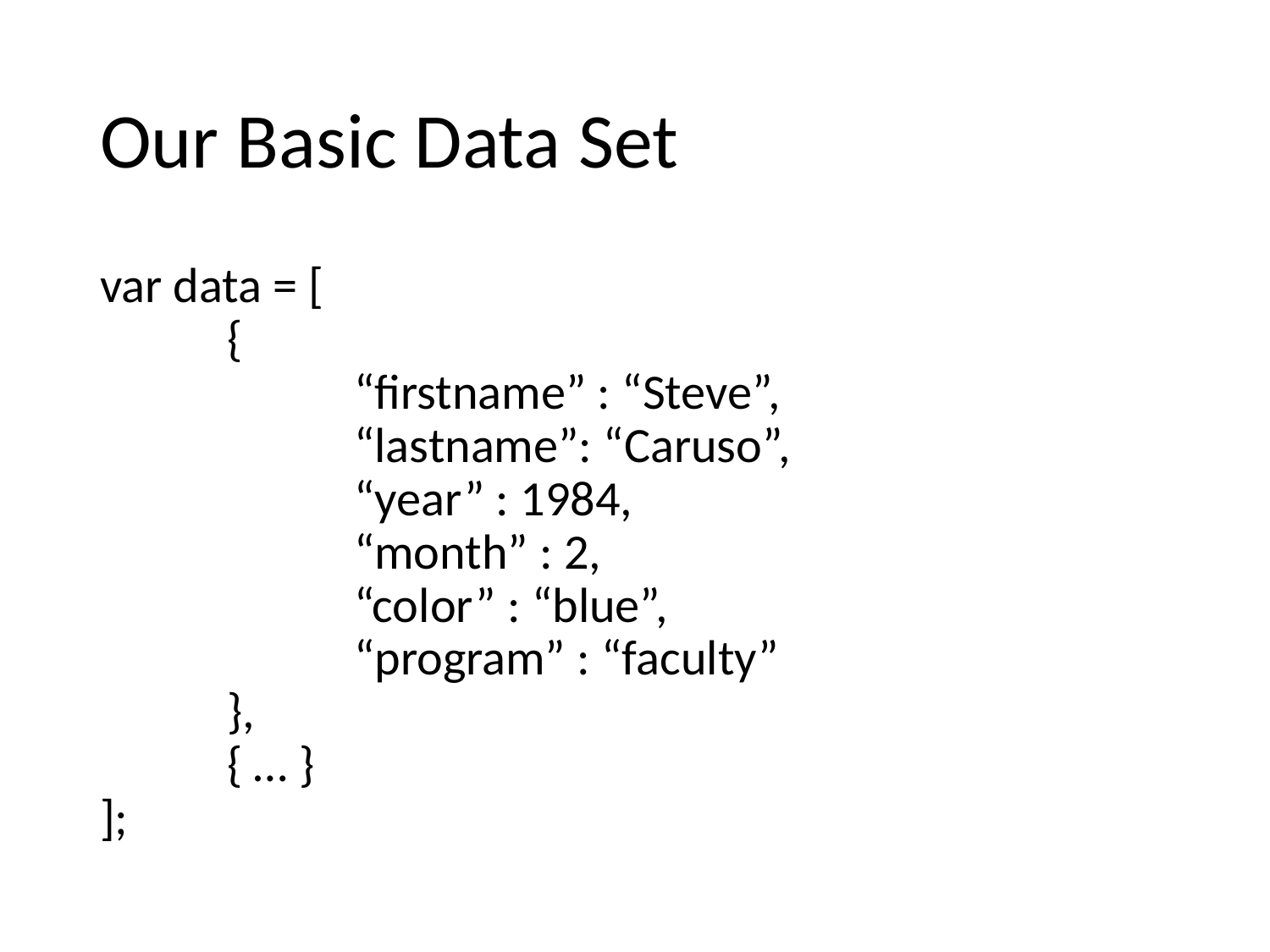

# Our Basic Data Set
var data = [
	{
		“firstname” : “Steve”,
		“lastname”: “Caruso”,
		“year” : 1984,
		“month” : 2,
		“color” : “blue”,
		“program” : “faculty”
	},
	{ … }
];